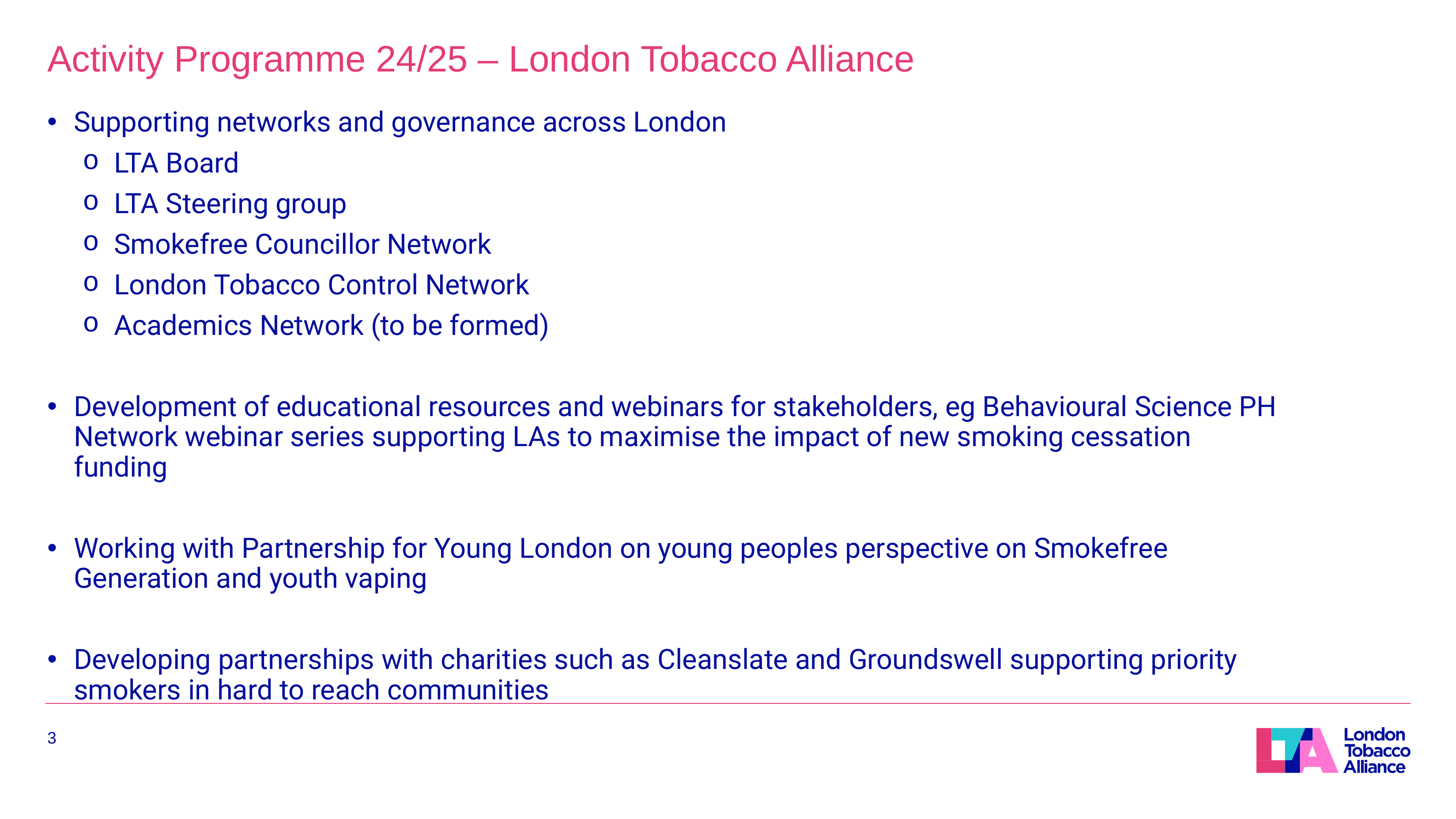

# Activity Programme 24/25 – London Tobacco Alliance
Supporting networks and governance across London
LTA Board
LTA Steering group
Smokefree Councillor Network
London Tobacco Control Network
Academics Network (to be formed)

Development of educational resources and webinars for stakeholders, eg Behavioural Science PH Network webinar series supporting LAs to maximise the impact of new smoking cessation funding

Working with Partnership for Young London on young peoples perspective on Smokefree Generation and youth vaping

Developing partnerships with charities such as Cleanslate and Groundswell supporting priority smokers in hard to reach communities

3